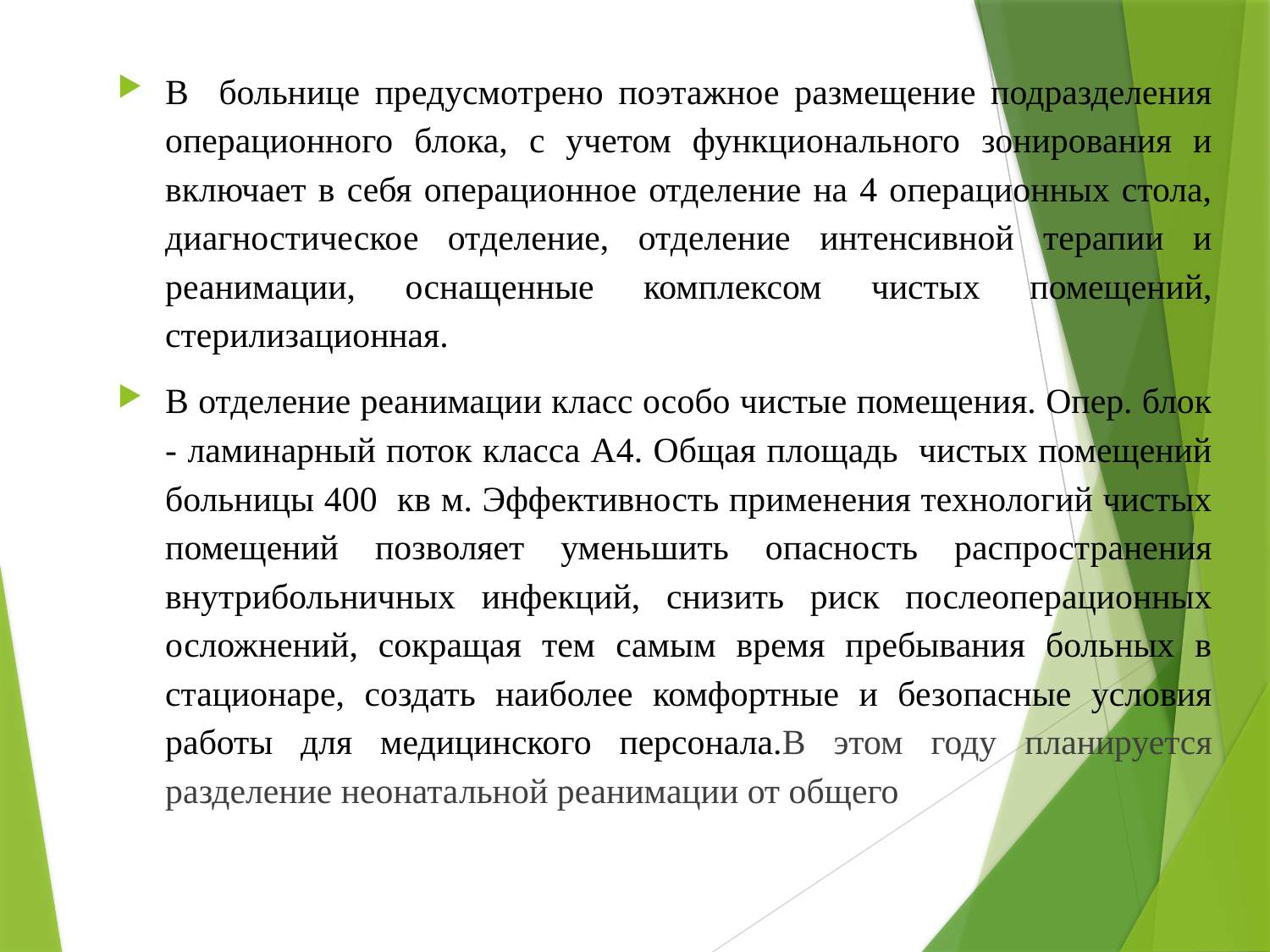

В  больнице предусмотрено поэтажное размещение подразделения операционного блока, с учетом функционального зонирования и включает в себя операционное отделение на 4 операционных стола, диагностическое отделение, отделение интенсивной терапии и реанимации, оснащенные комплексом чистых помещений, стерилизационная.
В отделение реанимации класс особо чистые помещения. Опер. блок - ламинарный поток класса А4. Общая площадь  чистых помещений больницы 400  кв м. Эффективность применения технологий чистых помещений позволяет уменьшить опасность распространения внутрибольничных инфекций, снизить риск послеоперационных осложнений, сокращая тем самым время пребывания больных в стационаре, создать наиболее комфортные и безопасные условия работы для медицинского персонала.В этом году планируется разделение неонатальной реанимации от общего